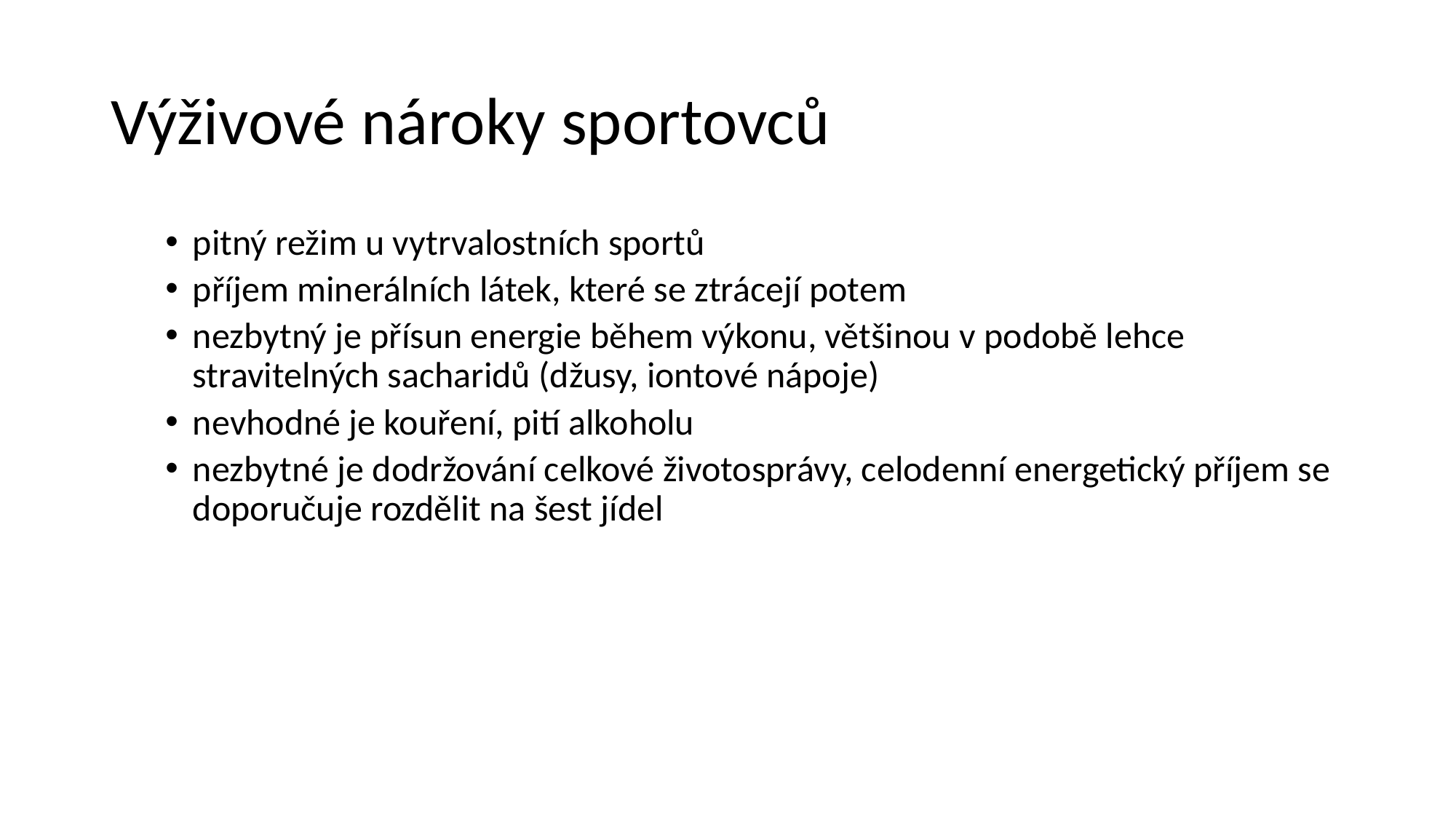

# Výživové nároky sportovců
pitný režim u vytrvalostních sportů
příjem minerálních látek, které se ztrácejí potem
nezbytný je přísun energie během výkonu, většinou v podobě lehce stravitelných sacharidů (džusy, iontové nápoje)
nevhodné je kouření, pití alkoholu
nezbytné je dodržování celkové životosprávy, celodenní energetický příjem se doporučuje rozdělit na šest jídel